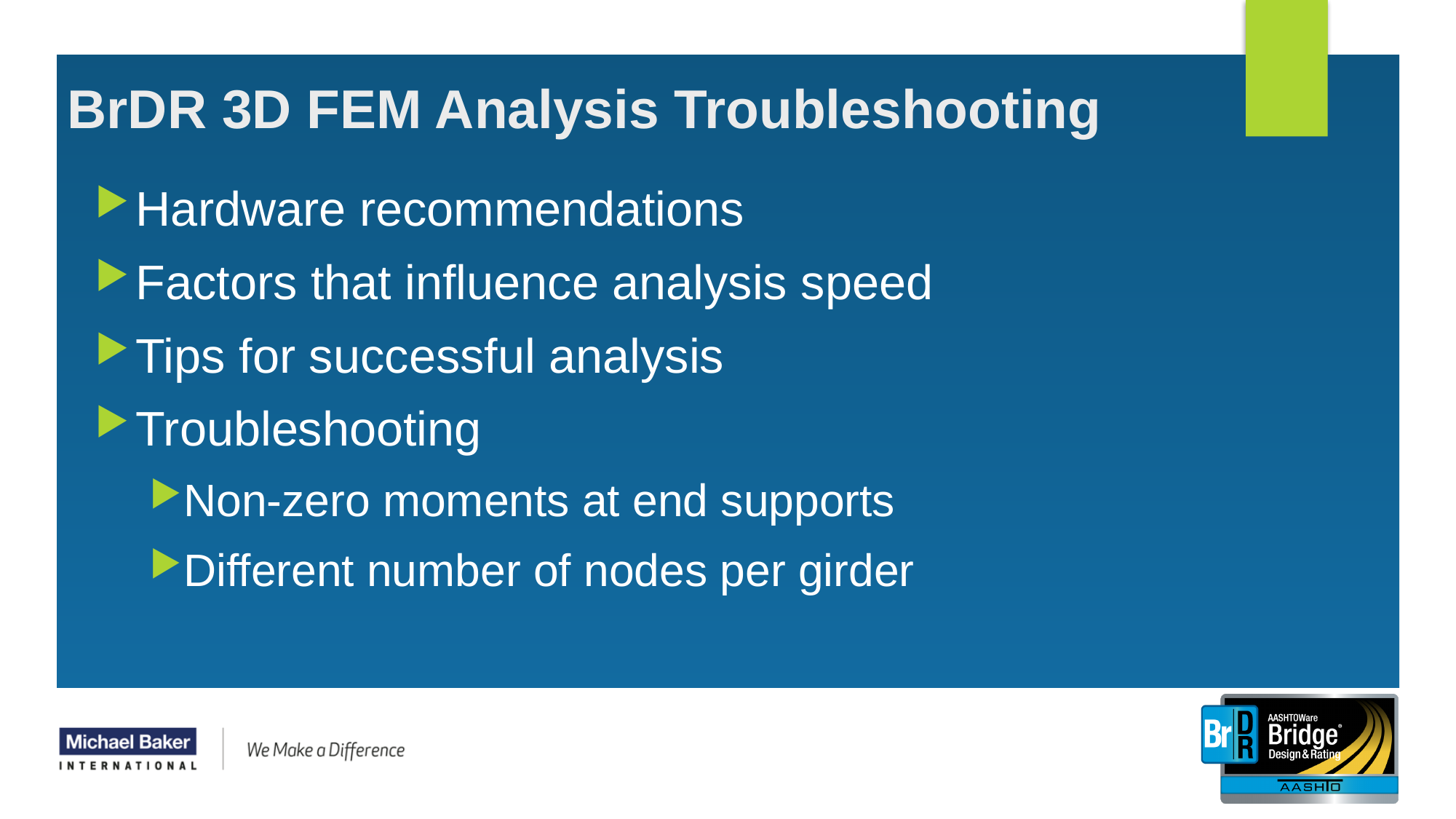

2
# BrDR 3D FEM Analysis Troubleshooting
Hardware recommendations
Factors that influence analysis speed
Tips for successful analysis
Troubleshooting
Non-zero moments at end supports
Different number of nodes per girder